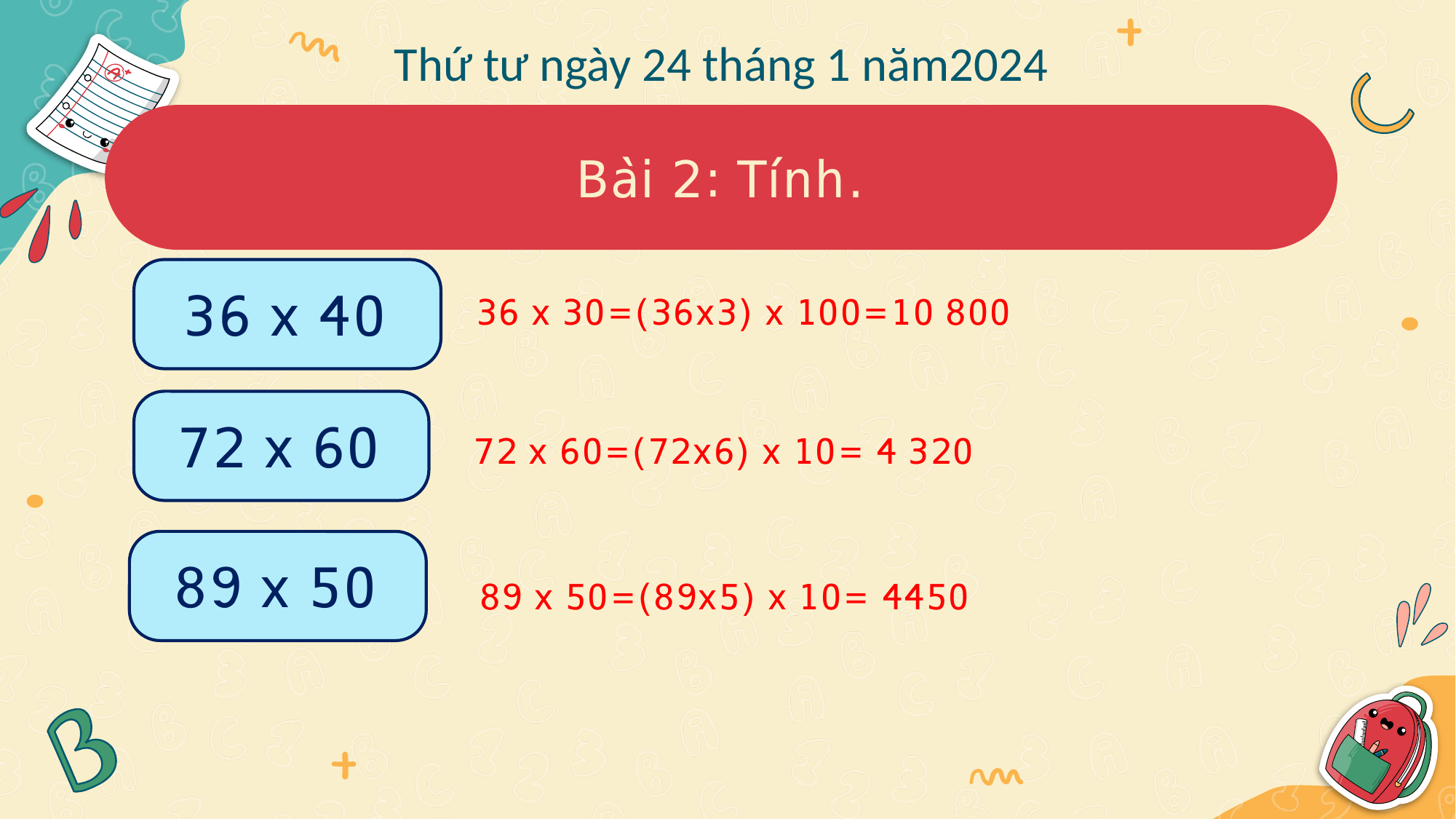

# Thứ tư ngày 24 tháng 1 năm2024
Bài 2: Tính.
36 x 40
    36 x 30=(36x3) x 100=10 800
72 x 60
    72 x 60=(72x6) x 10= 4 320
89 x 50
    89 x 50=(89x5) x 10= 4450